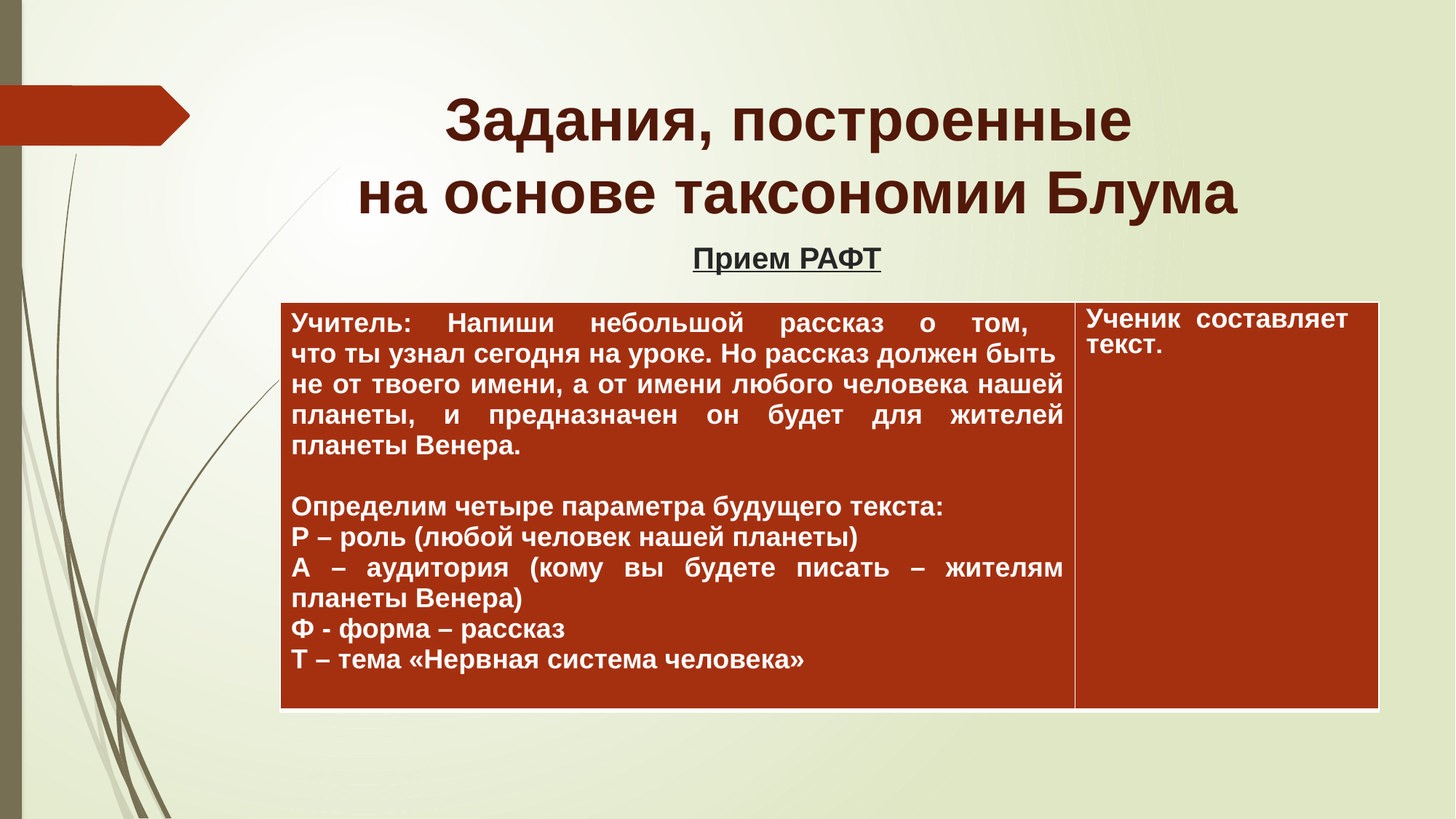

# Задания, построенные на основе таксономии Блума
Прием РАФТ

| Учитель: Напиши небольшой рассказ о том, что ты узнал сегодня на уроке. Но рассказ должен быть не от твоего имени, а от имени любого человека нашей планеты, и предназначен он будет для жителей планеты Венера. Определим четыре параметра будущего текста: Р – роль (любой человек нашей планеты) А – аудитория (кому вы будете писать – жителям планеты Венера) Ф - форма – рассказ Т – тема «Нервная система человека» | Ученик составляет текст. |
| --- | --- |